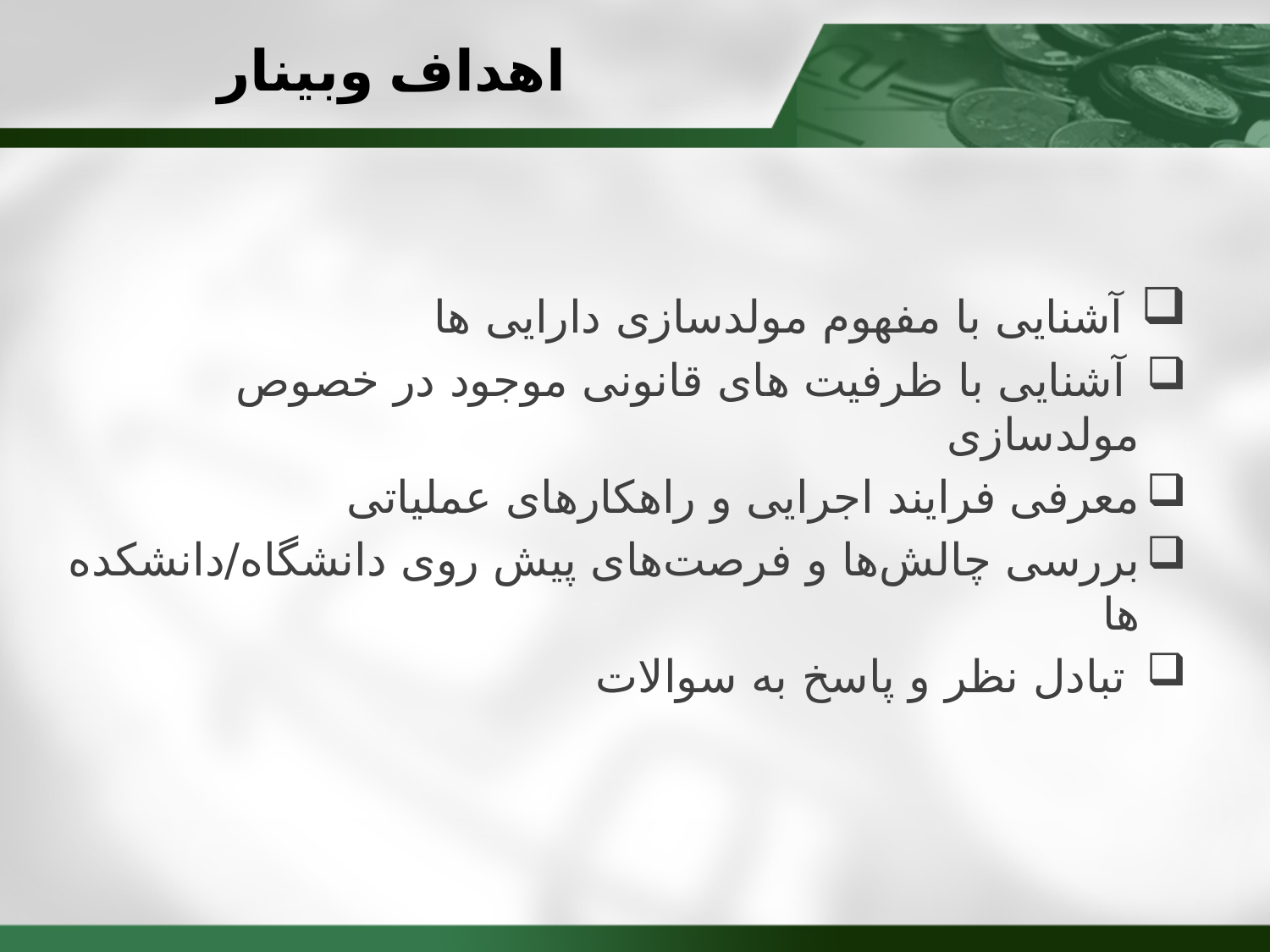

# اهداف وبینار
 آشنایی با مفهوم مولدسازی دارایی ها
 آشنایی با ظرفیت های قانونی موجود در خصوص مولدسازی
معرفی فرایند اجرایی و راهکارهای عملیاتی
بررسی چالش‌ها و فرصت‌های پیش روی دانشگاه‌/دانشکده ها
 تبادل نظر و پاسخ به سوالات